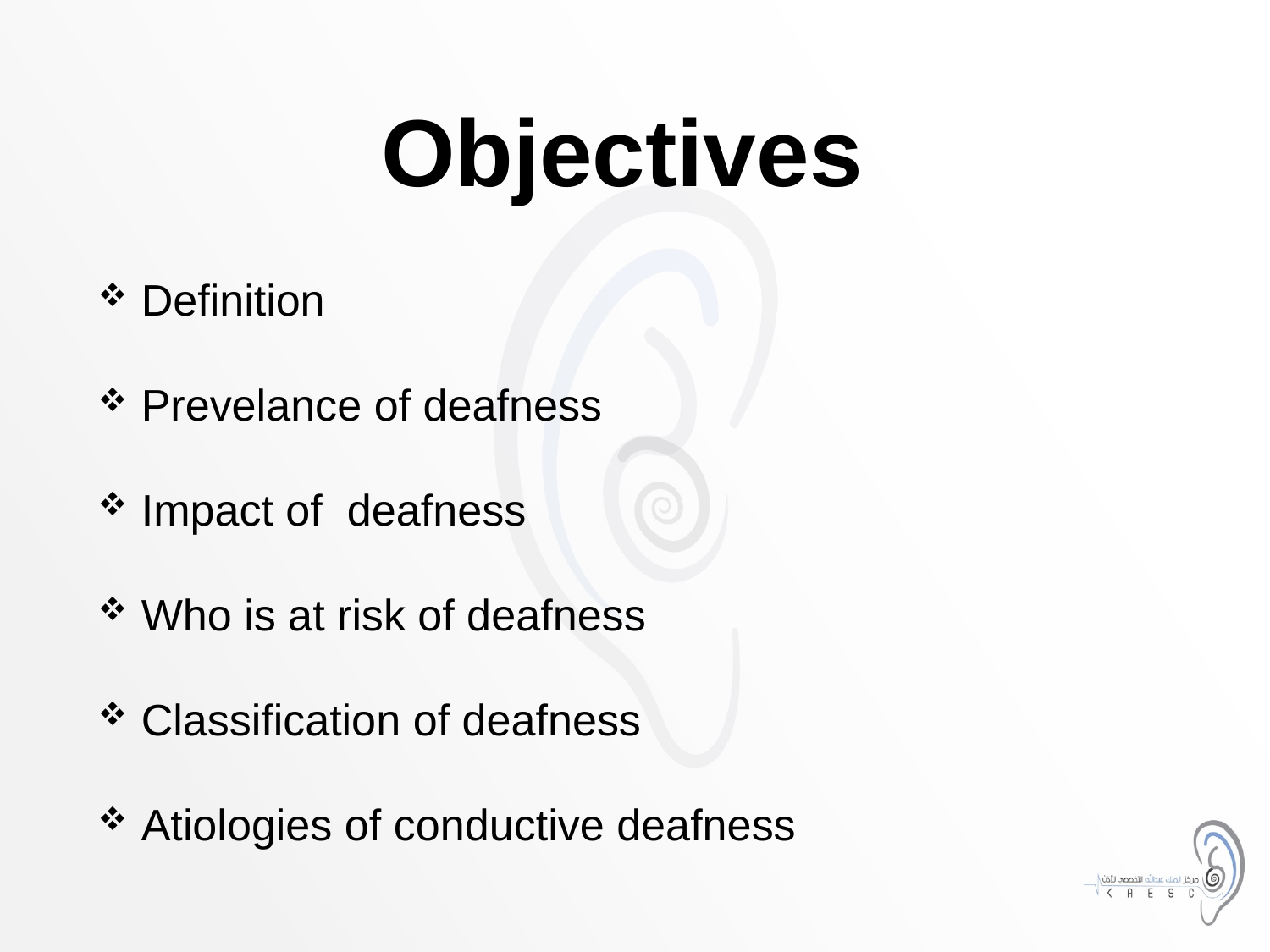

# Objectives
Definition
Prevelance of deafness
Impact of  deafness
Who is at risk of deafness
Classification of deafness
Atiologies of conductive deafness